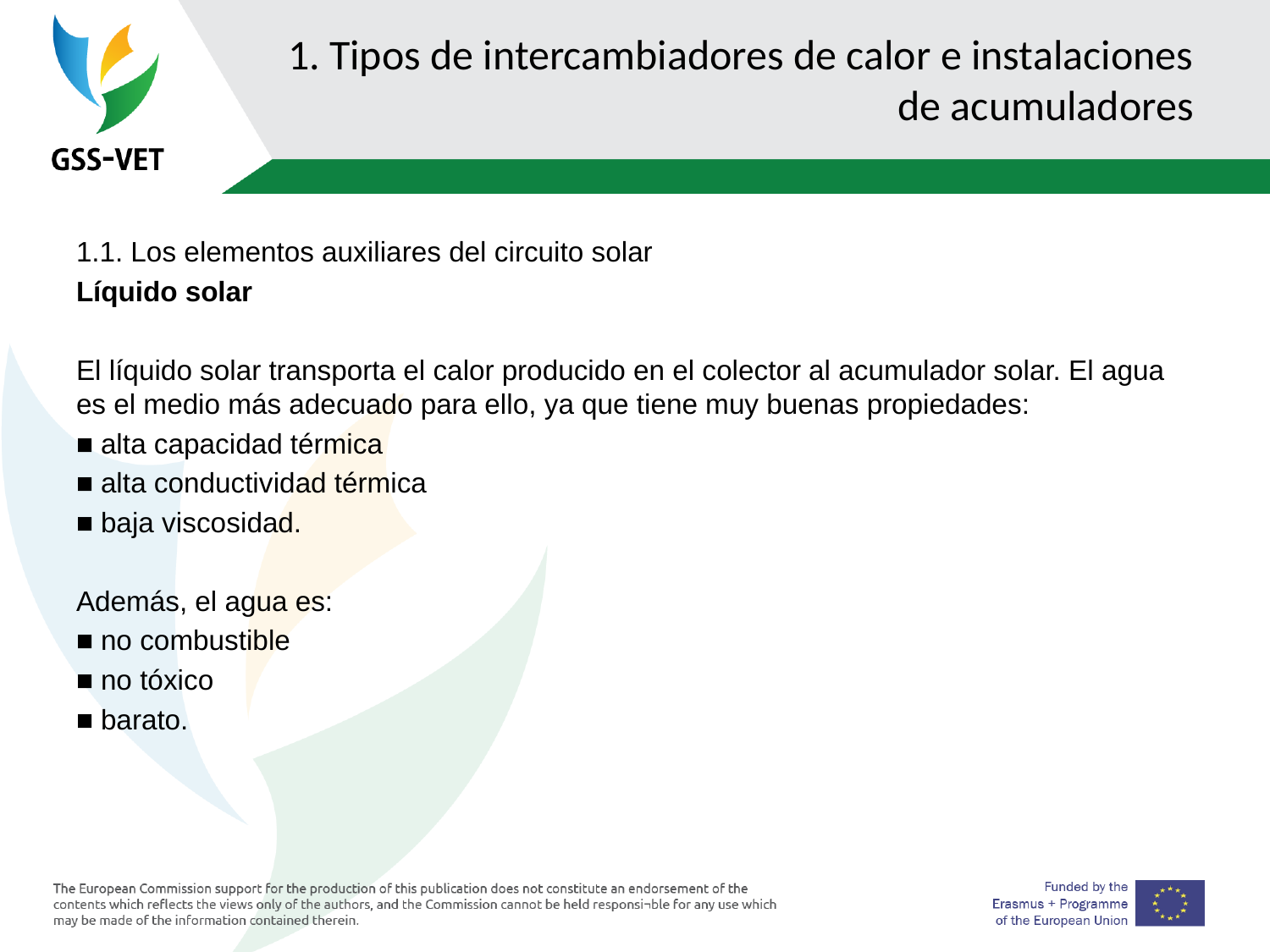

# 1. Tipos de intercambiadores de calor e instalaciones de acumuladores
1.1. Los elementos auxiliares del circuito solar
Líquido solar

El líquido solar transporta el calor producido en el colector al acumulador solar. El agua es el medio más adecuado para ello, ya que tiene muy buenas propiedades:
■ alta capacidad térmica
■ alta conductividad térmica
■ baja viscosidad.

Además, el agua es:
■ no combustible
■ no tóxico
■ barato.